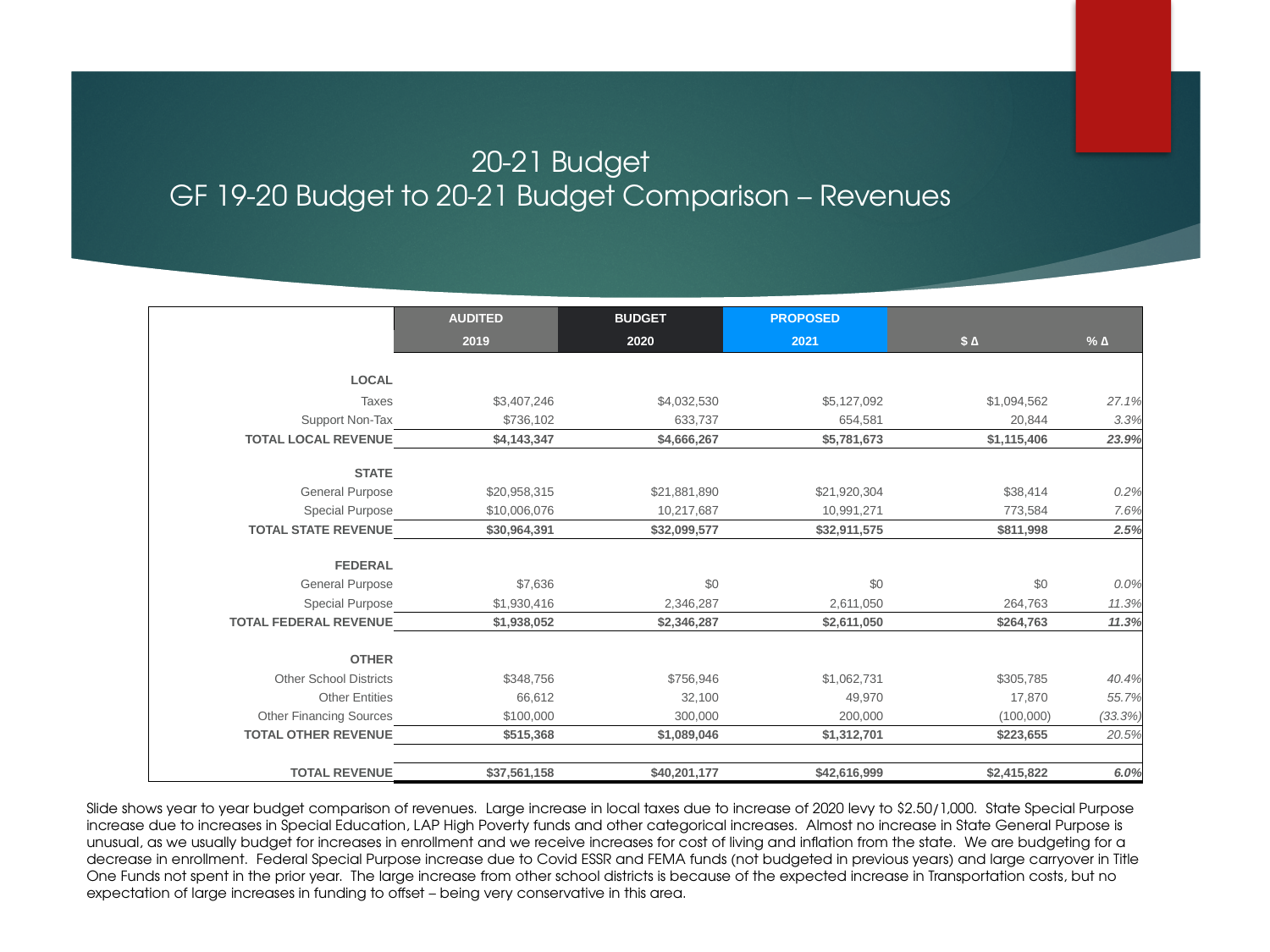

# 20-21 Budget GF 19-20 Budget to 20-21 Budget Comparison – Revenues
|  | AUDITED | BUDGET | PROPOSED |  |  |
| --- | --- | --- | --- | --- | --- |
|  | 2019 | 2020 | 2021 | $ ∆ | % ∆ |
|  |  |  |  |  |  |
| LOCAL |  |  |  |  |  |
| Taxes | $3,407,246 | $4,032,530 | $5,127,092 | $1,094,562 | 27.1% |
| Support Non-Tax | $736,102 | 633,737 | 654,581 | 20,844 | 3.3% |
| TOTAL LOCAL REVENUE | $4,143,347 | $4,666,267 | $5,781,673 | $1,115,406 | 23.9% |
|  |  |  |  |  |  |
| STATE |  |  |  |  |  |
| General Purpose | $20,958,315 | $21,881,890 | $21,920,304 | $38,414 | 0.2% |
| Special Purpose | $10,006,076 | 10,217,687 | 10,991,271 | 773,584 | 7.6% |
| TOTAL STATE REVENUE | $30,964,391 | $32,099,577 | $32,911,575 | $811,998 | 2.5% |
|  |  |  |  |  |  |
| FEDERAL |  |  |  |  |  |
| General Purpose | $7,636 | $0 | $0 | $0 | 0.0% |
| Special Purpose | $1,930,416 | 2,346,287 | 2,611,050 | 264,763 | 11.3% |
| TOTAL FEDERAL REVENUE | $1,938,052 | $2,346,287 | $2,611,050 | $264,763 | 11.3% |
|  |  |  |  |  |  |
| OTHER |  |  |  |  |  |
| Other School Districts | $348,756 | $756,946 | $1,062,731 | $305,785 | 40.4% |
| Other Entities | 66,612 | 32,100 | 49,970 | 17,870 | 55.7% |
| Other Financing Sources | $100,000 | 300,000 | 200,000 | (100,000) | (33.3%) |
| TOTAL OTHER REVENUE | $515,368 | $1,089,046 | $1,312,701 | $223,655 | 20.5% |
|  |  |  |  |  |  |
| TOTAL REVENUE | $37,561,158 | $40,201,177 | $42,616,999 | $2,415,822 | 6.0% |
Slide shows year to year budget comparison of revenues.  Large increase in local taxes due to increase of 2020 levy to $2.50/1,000.  State Special Purpose increase due to increases in Special Education, LAP High Poverty funds and other categorical increases.  Almost no increase in State General Purpose is unusual, as we usually budget for increases in enrollment and we receive increases for cost of living and inflation from the state.  We are budgeting for a decrease in enrollment.  Federal Special Purpose increase due to Covid ESSR and FEMA funds (not budgeted in previous years) and large carryover in Title One Funds not spent in the prior year.  The large increase from other school districts is because of the expected increase in Transportation costs, but no expectation of large increases in funding to offset – being very conservative in this area.